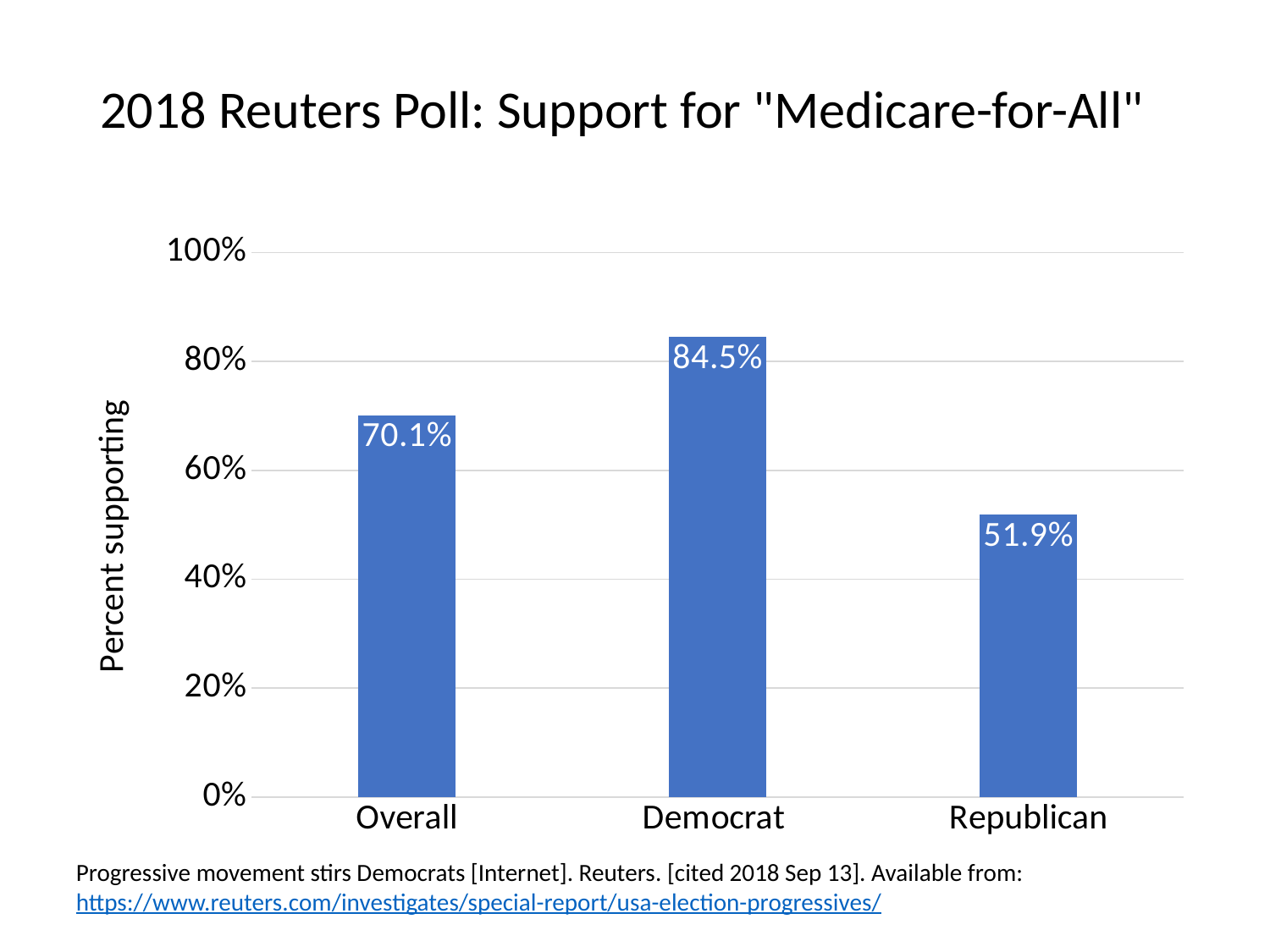

# 2018 Reuters Poll: Support for "Medicare-for-All"

### Chart

| Category |  |
|---|---|
| Overall | 0.701 |
| Democrat  | 0.845 |
| Republican | 0.519 |
Progressive movement stirs Democrats [Internet]. Reuters. [cited 2018 Sep 13]. Available from: https://www.reuters.com/investigates/special-report/usa-election-progressives/